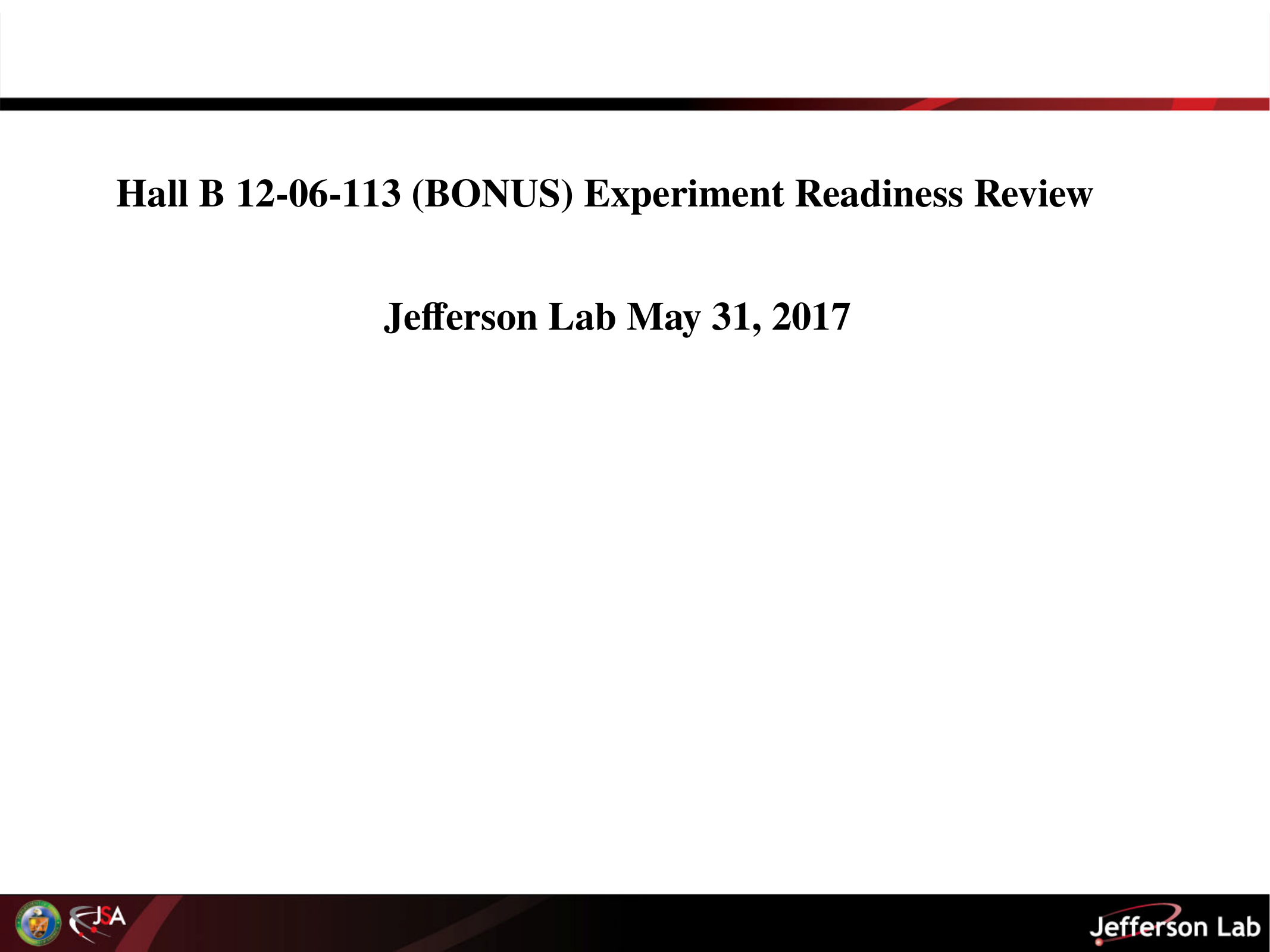

# Hall B 12-06-113 (BONUS) Experiment Readiness Review
Jefferson Lab May 31, 2017